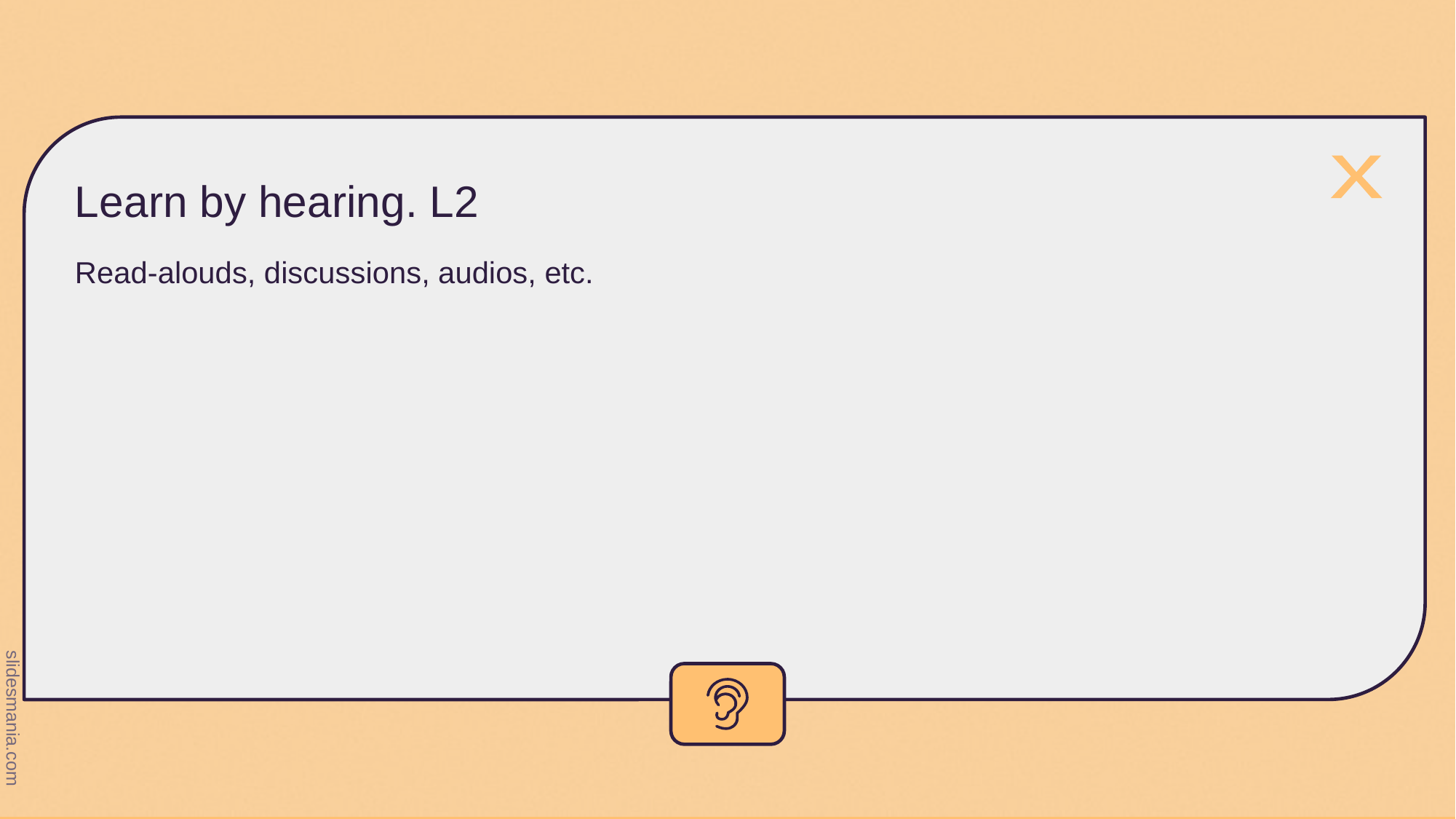

# Learn by hearing. L2
Read-alouds, discussions, audios, etc.